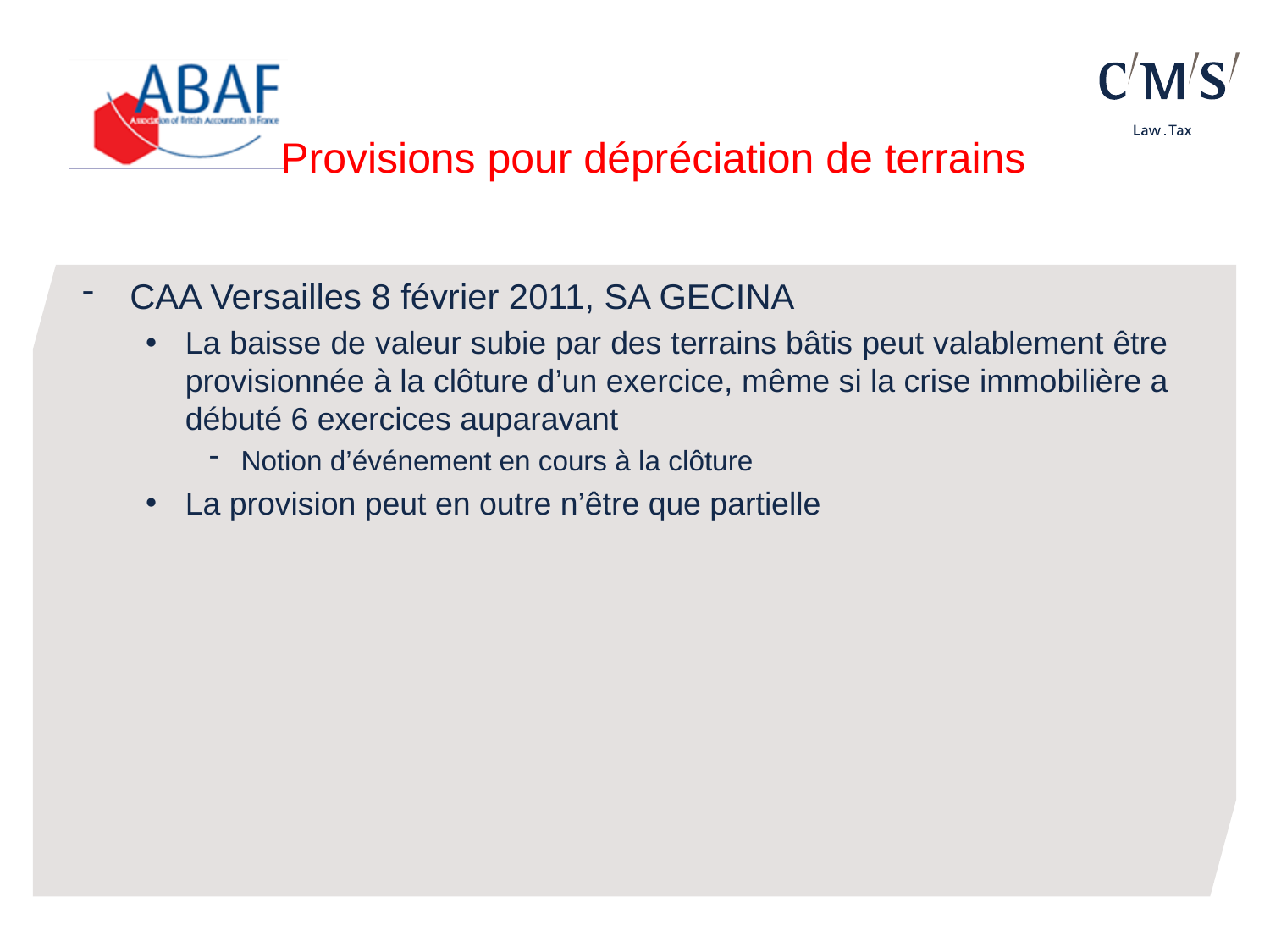

# Provisions pour dépréciation de terrains
CAA Versailles 8 février 2011, SA GECINA
La baisse de valeur subie par des terrains bâtis peut valablement être provisionnée à la clôture d’un exercice, même si la crise immobilière a débuté 6 exercices auparavant
Notion d’événement en cours à la clôture
La provision peut en outre n’être que partielle